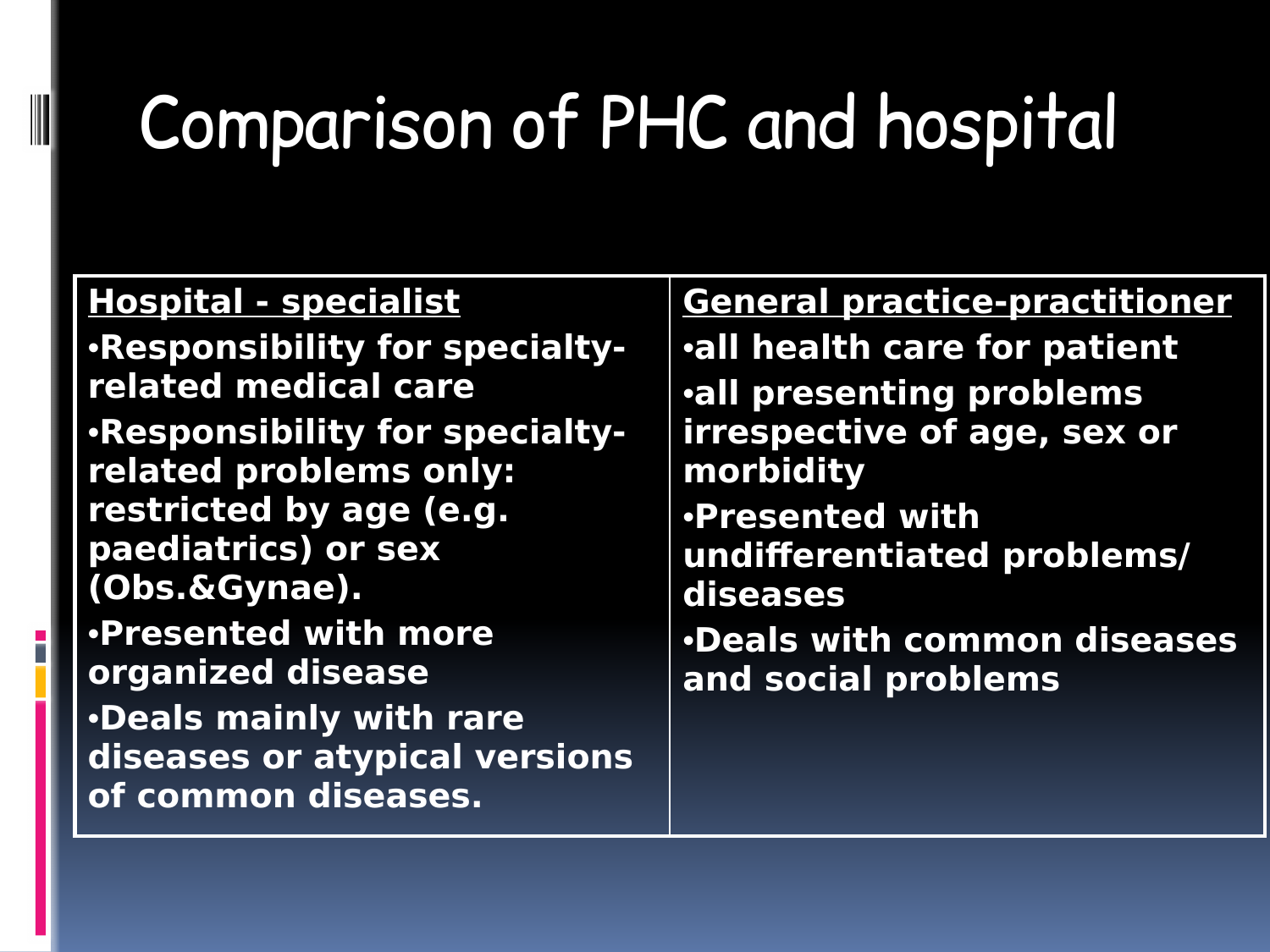

# Comparison of PHC and hospital
| Hospital - specialist Responsibility for specialty- related medical care Responsibility for specialty- related problems only: restricted by age (e.g. paediatrics) or sex (Obs.&Gynae). Presented with more organized disease Deals mainly with rare diseases or atypical versions of common diseases. | General practice-practitioner all health care for patient all presenting problems irrespective of age, sex or morbidity Presented with undifferentiated problems/ diseases Deals with common diseases and social problems |
| --- | --- |